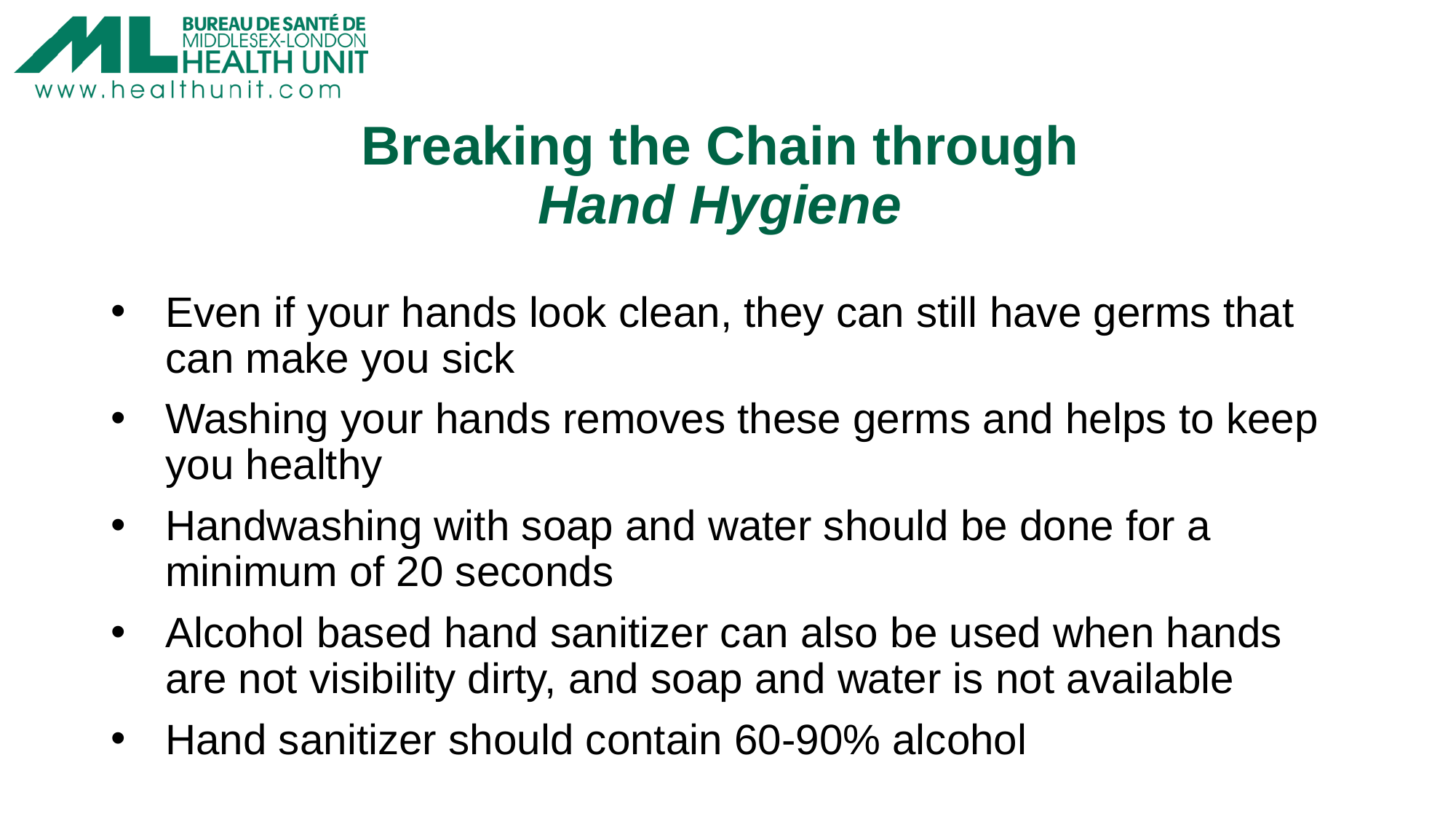

# Breaking the Chain through Hand Hygiene ​
Even if your hands look clean, they can still have germs that can make you sick​
Washing your hands removes these germs and helps to keep you healthy​
Handwashing with soap and water should be done for a minimum of 20 seconds​
Alcohol based hand sanitizer can also be used when hands are not visibility dirty, and soap and water is not available ​
Hand sanitizer should contain 60-90% alcohol​